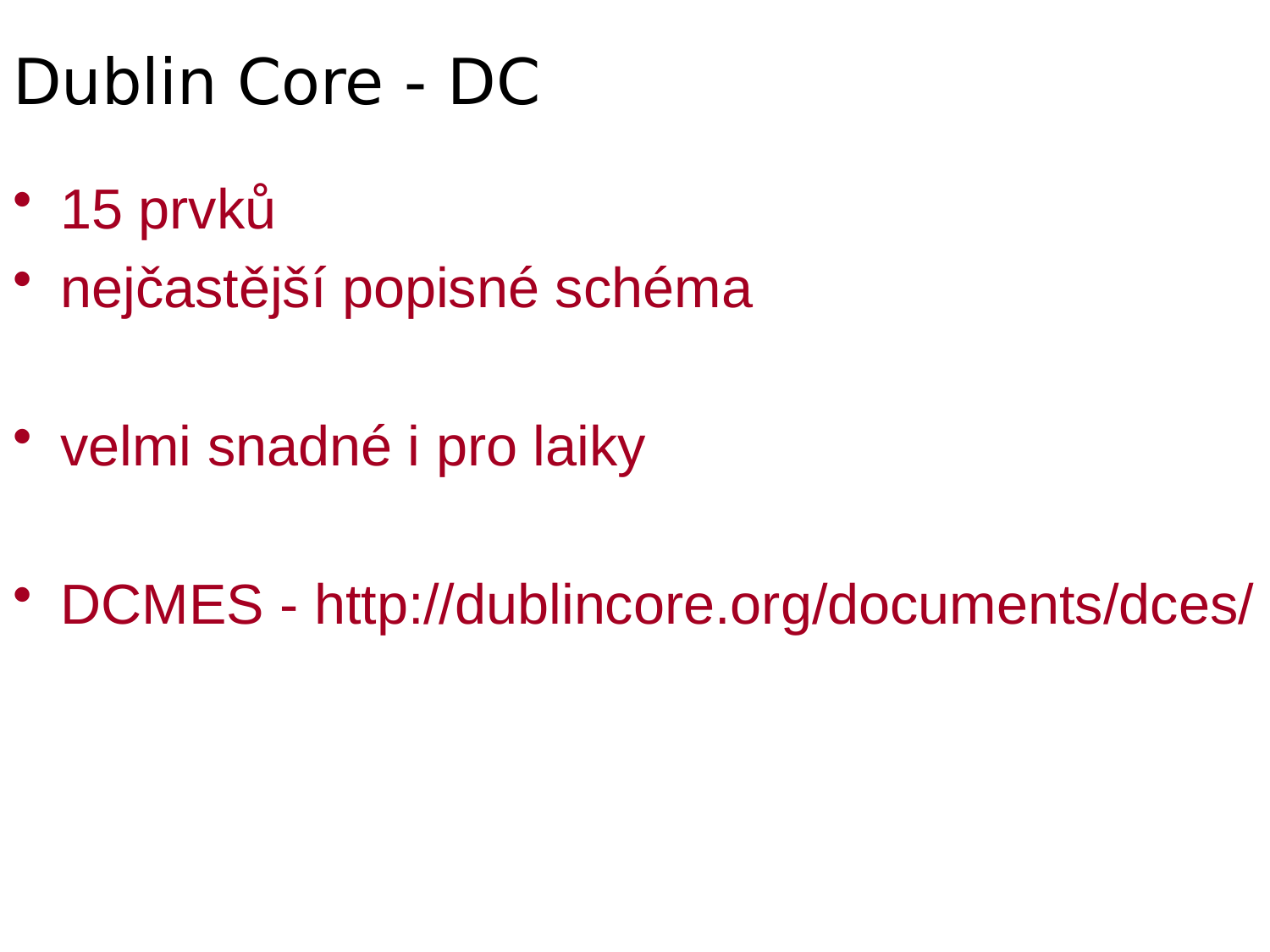

# Dublin Core - DC
15 prvků
nejčastější popisné schéma

velmi snadné i pro laiky

DCMES - http://dublincore.org/documents/dces/